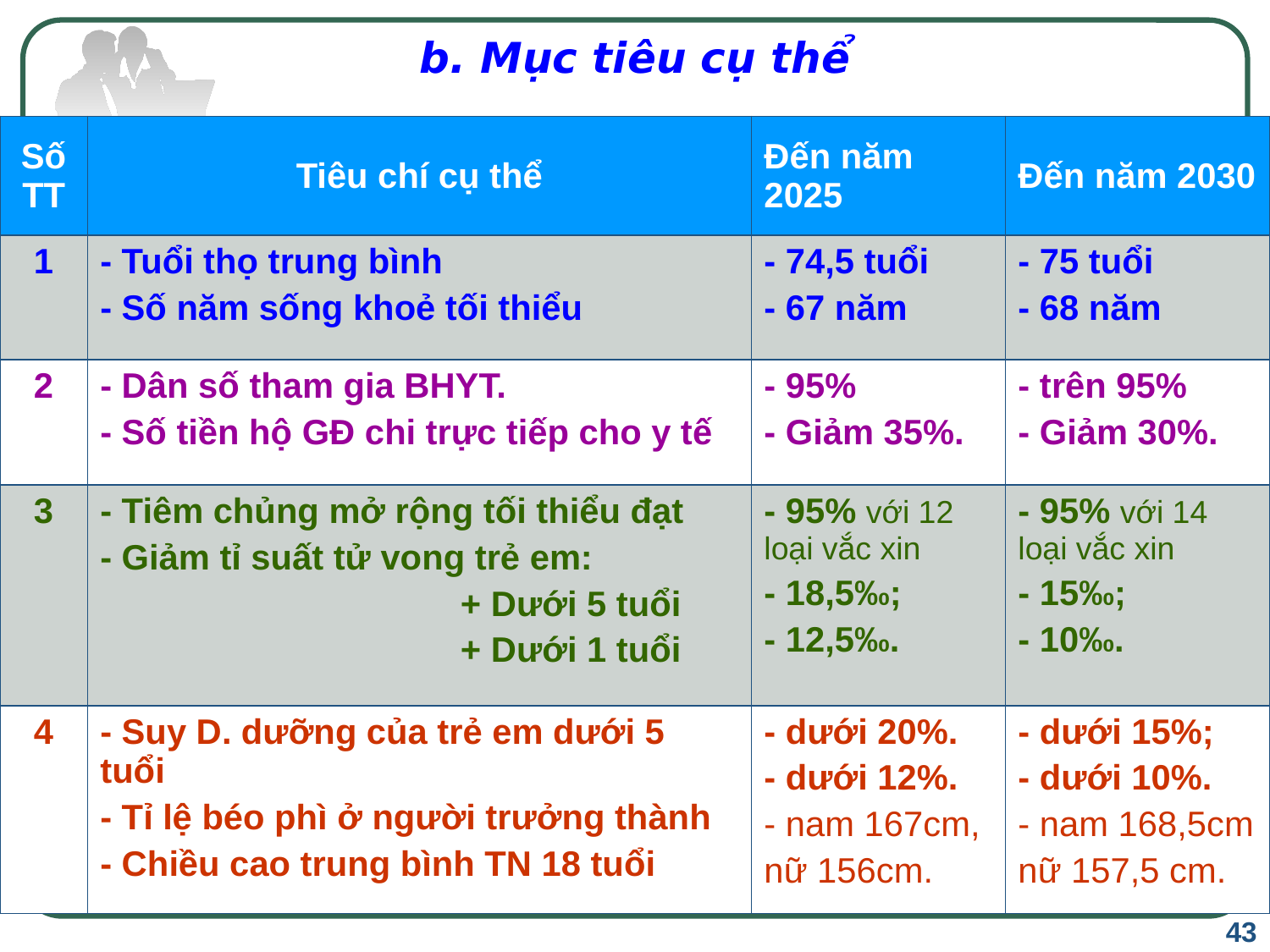

# b. Mục tiêu cụ thể
| Số TT | Tiêu chí cụ thể | Đến năm 2025 | Đến năm 2030 |
| --- | --- | --- | --- |
| 1 | - Tuổi thọ trung bình - Số năm sống khoẻ tối thiểu | - 74,5 tuổi - 67 năm | - 75 tuổi - 68 năm |
| 2 | - Dân số tham gia BHYT. - Số tiền hộ GĐ chi trực tiếp cho y tế | - 95% - Giảm 35%. | - trên 95% - Giảm 30%. |
| 3 | - Tiêm chủng mở rộng tối thiểu đạt - Giảm tỉ suất tử vong trẻ em: + Dưới 5 tuổi + Dưới 1 tuổi | - 95% với 12 loại vắc xin - 18,5‰; - 12,5‰. | - 95% với 14 loại vắc xin - 15‰; - 10‰. |
| 4 | - Suy D. dưỡng của trẻ em dưới 5 tuổi - Tỉ lệ béo phì ở người trưởng thành - Chiều cao trung bình TN 18 tuổi | - dưới 20%. - dưới 12%. - nam 167cm, nữ 156cm. | - dưới 15%; - dưới 10%. - nam 168,5cm nữ 157,5 cm. |
43